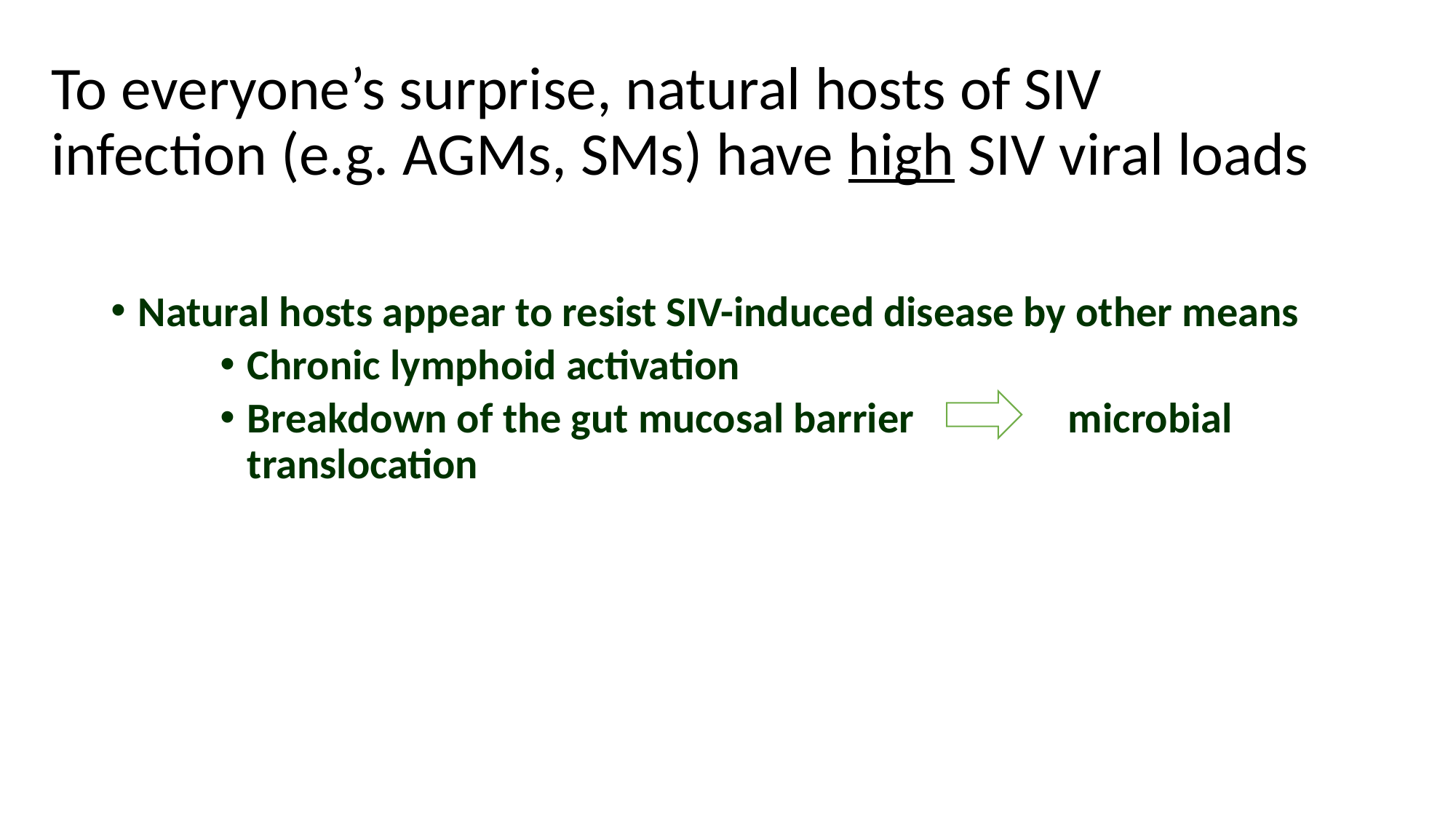

# To everyone’s surprise, natural hosts of SIV infection (e.g. AGMs, SMs) have high SIV viral loads

Natural hosts appear to resist SIV-induced disease by other means
Chronic lymphoid activation
Breakdown of the gut mucosal barrier                microbial translocation